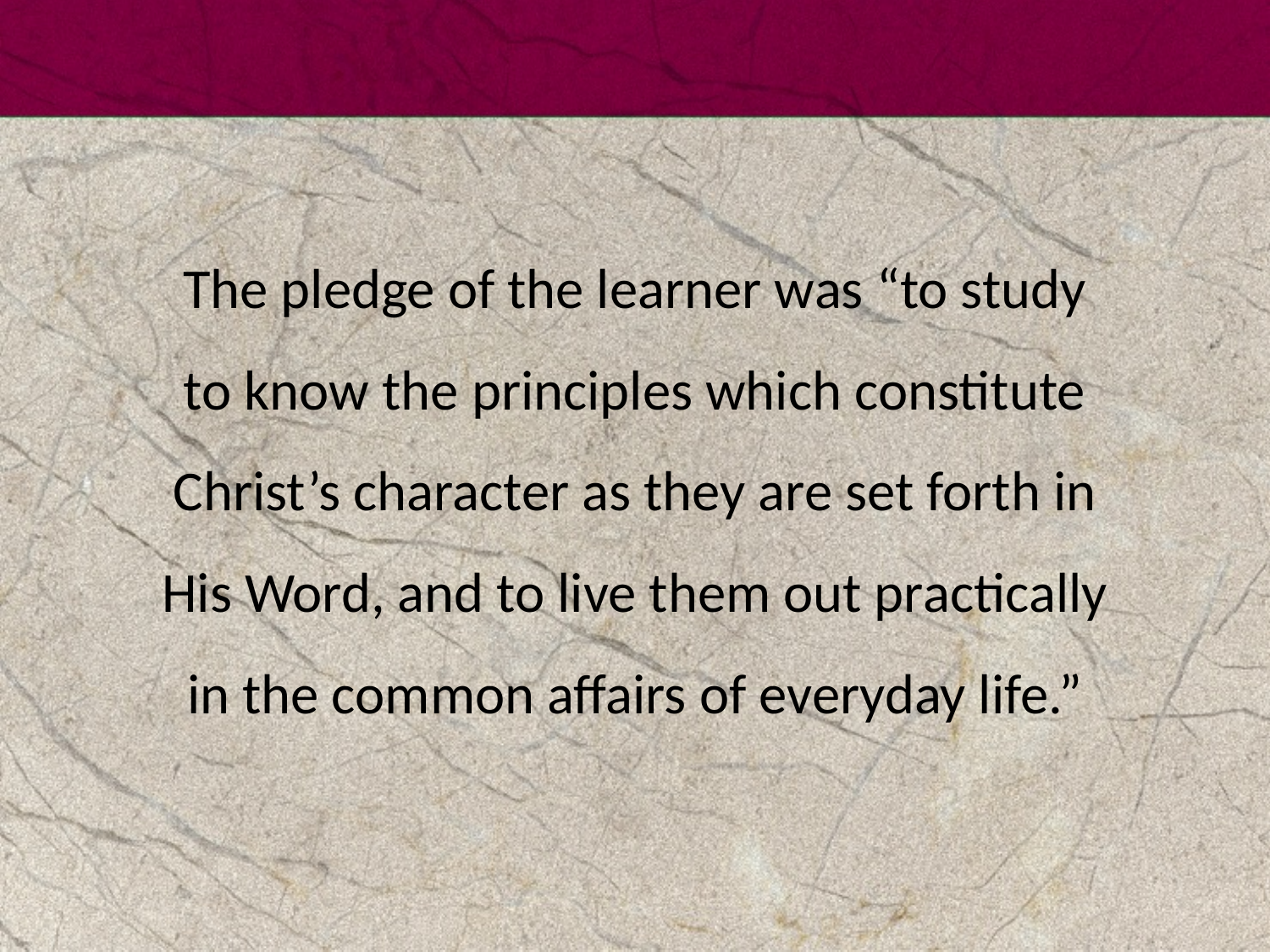

#
The pledge of the learner was “to study to know the principles which constitute Christ’s character as they are set forth in His Word, and to live them out practically in the common affairs of everyday life.”